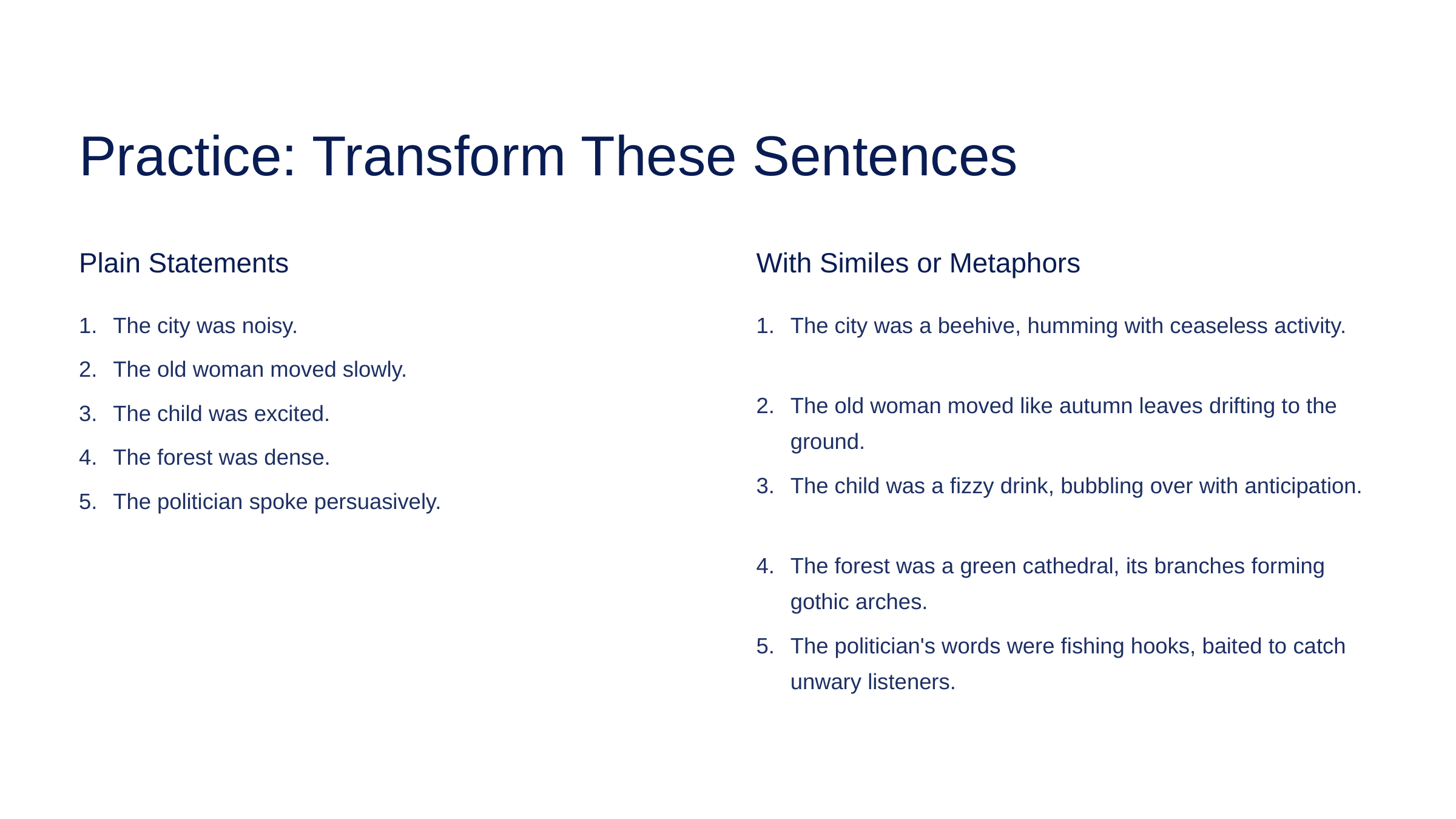

Practice: Transform These Sentences
Plain Statements
With Similes or Metaphors
The city was noisy.
The city was a beehive, humming with ceaseless activity.
The old woman moved slowly.
The old woman moved like autumn leaves drifting to the ground.
The child was excited.
The forest was dense.
The child was a fizzy drink, bubbling over with anticipation.
The politician spoke persuasively.
The forest was a green cathedral, its branches forming gothic arches.
The politician's words were fishing hooks, baited to catch unwary listeners.